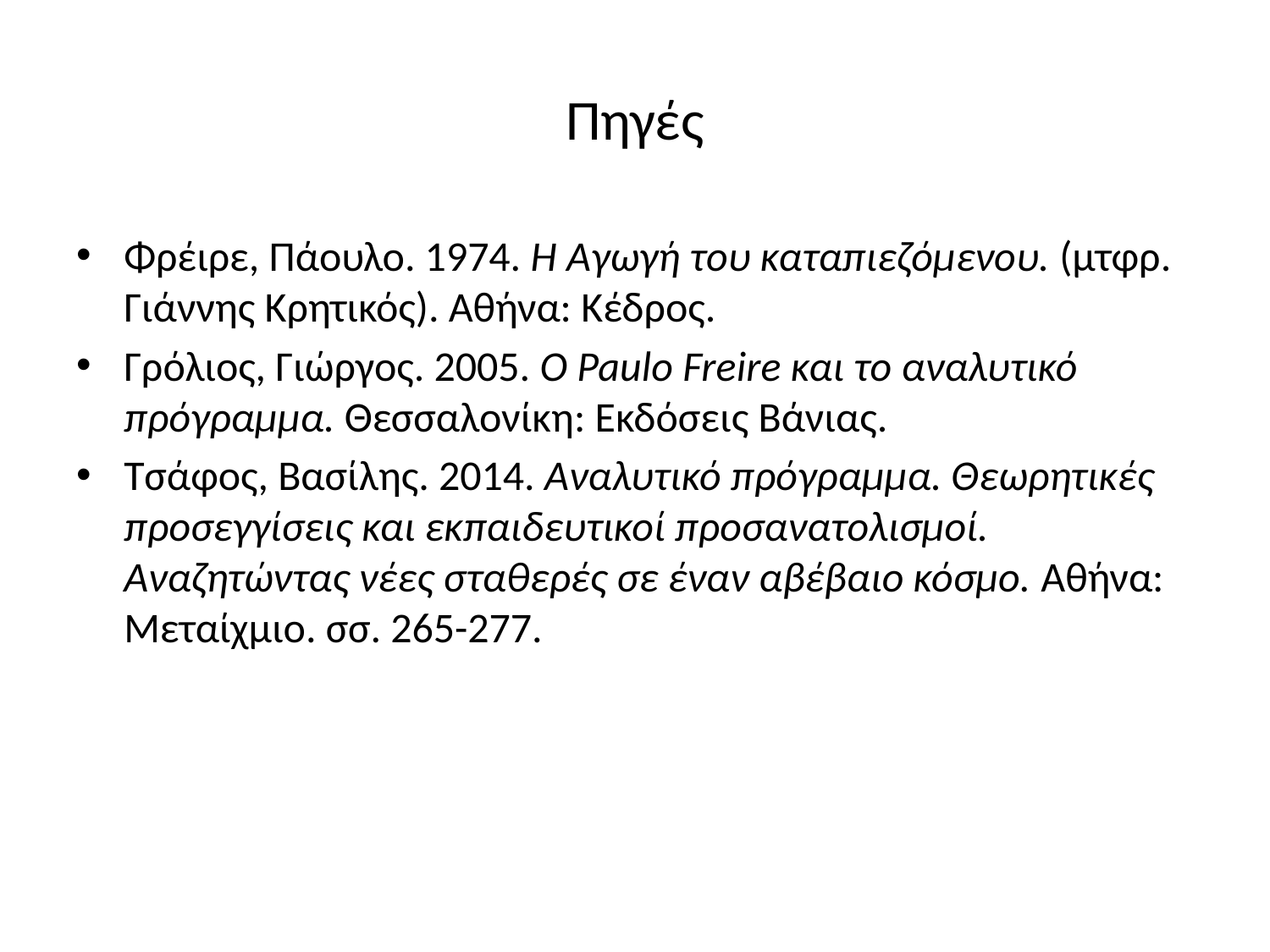

# Πηγές
Φρέιρε, Πάουλο. 1974. Η Αγωγή του καταπιεζόμενου. (μτφρ. Γιάννης Κρητικός). Αθήνα: Κέδρος.
Γρόλιος, Γιώργος. 2005. Ο Paulo Freire και το αναλυτικό πρόγραμμα. Θεσσαλονίκη: Εκδόσεις Βάνιας.
Τσάφος, Βασίλης. 2014. Αναλυτικό πρόγραμμα. Θεωρητικές προσεγγίσεις και εκπαιδευτικοί προσανατολισμοί. Αναζητώντας νέες σταθερές σε έναν αβέβαιο κόσμο. Αθήνα: Μεταίχμιο. σσ. 265-277.